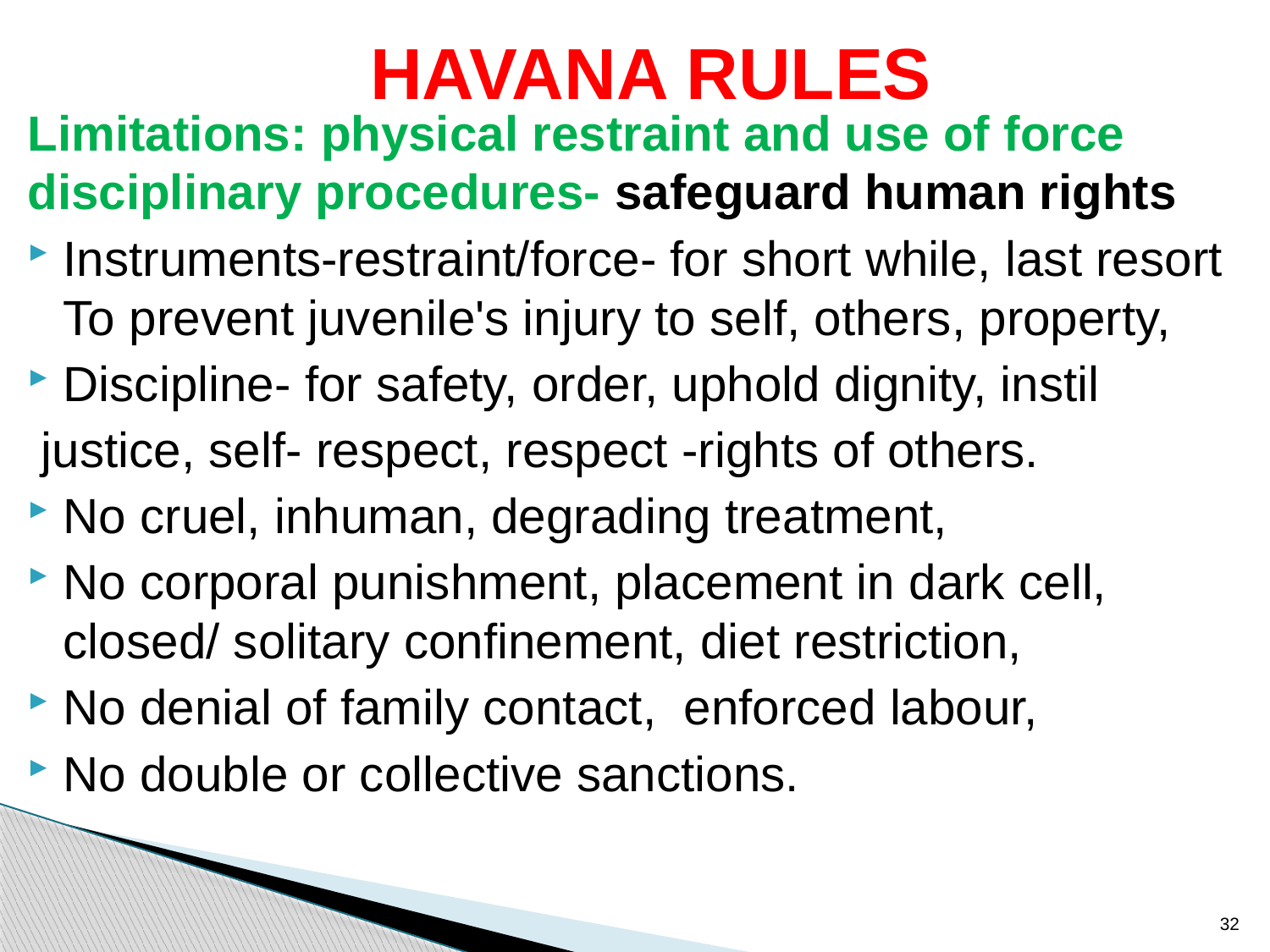

# HAVANA RULES
Limitations: physical restraint and use of force disciplinary procedures- safeguard human rights
Instruments-restraint/force- for short while, last resort To prevent juvenile's injury to self, others, property,
Discipline- for safety, order, uphold dignity, instil
 justice, self- respect, respect -rights of others.
No cruel, inhuman, degrading treatment,
No corporal punishment, placement in dark cell, closed/ solitary confinement, diet restriction,
No denial of family contact,  enforced labour,
No double or collective sanctions.

32